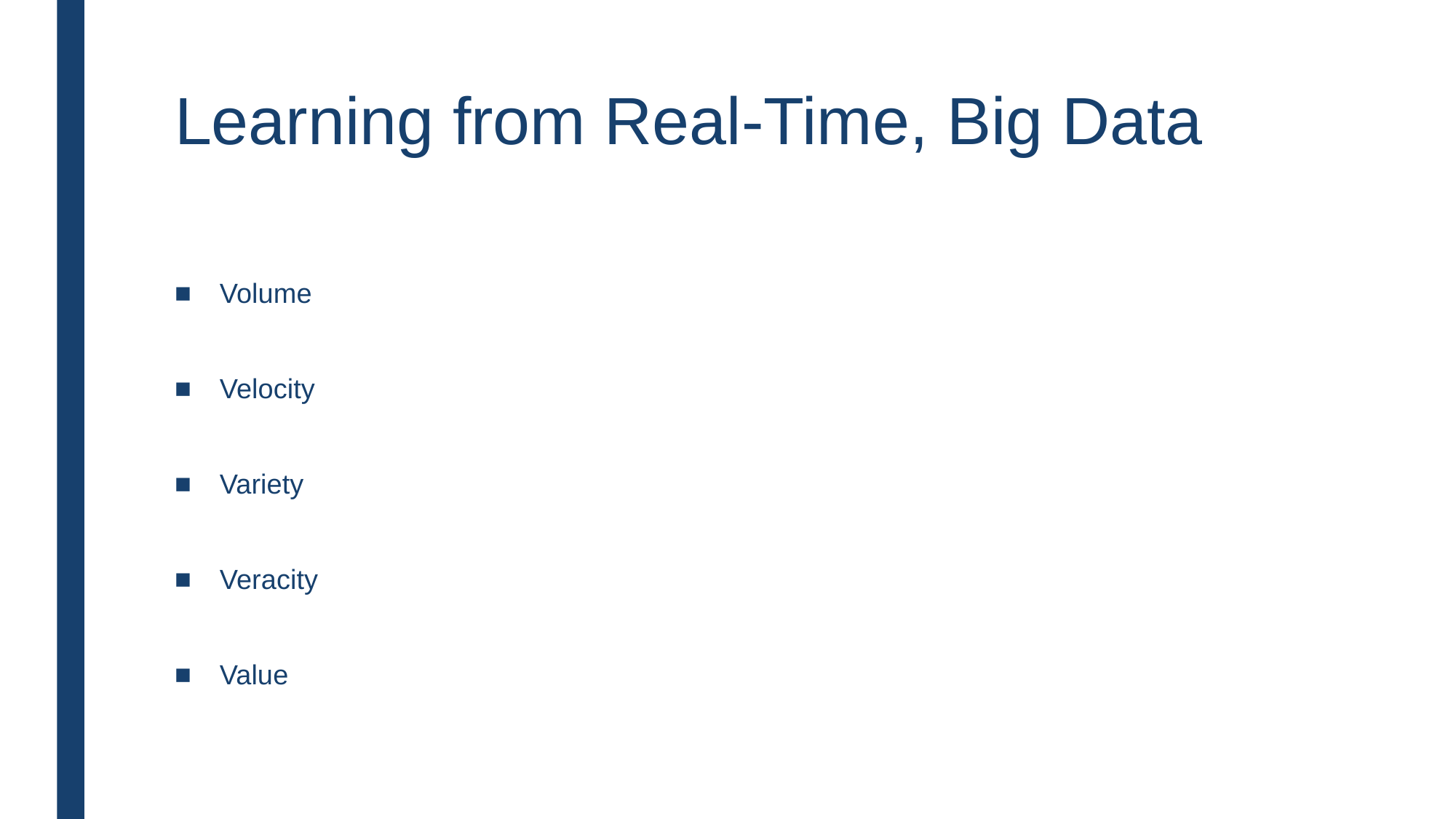

# Learning from Real-Time, Big Data
Volume

Velocity

Variety

Veracity

Value